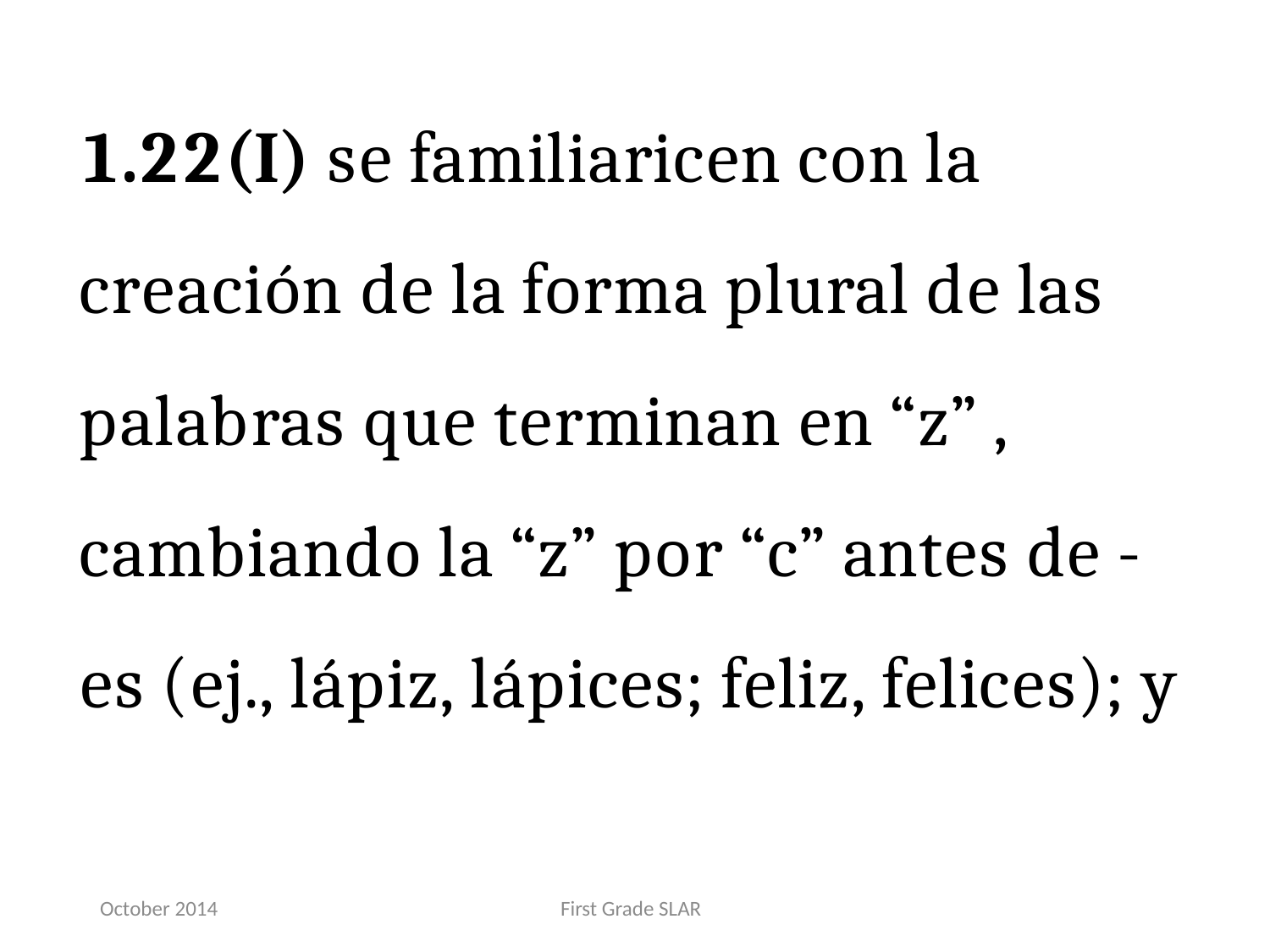

1.22(I) se familiaricen con la creación de la forma plural de las palabras que terminan en “z” , cambiando la “z” por “c” antes de -es (ej., lápiz, lápices; feliz, felices); y

October 2014
First Grade SLAR